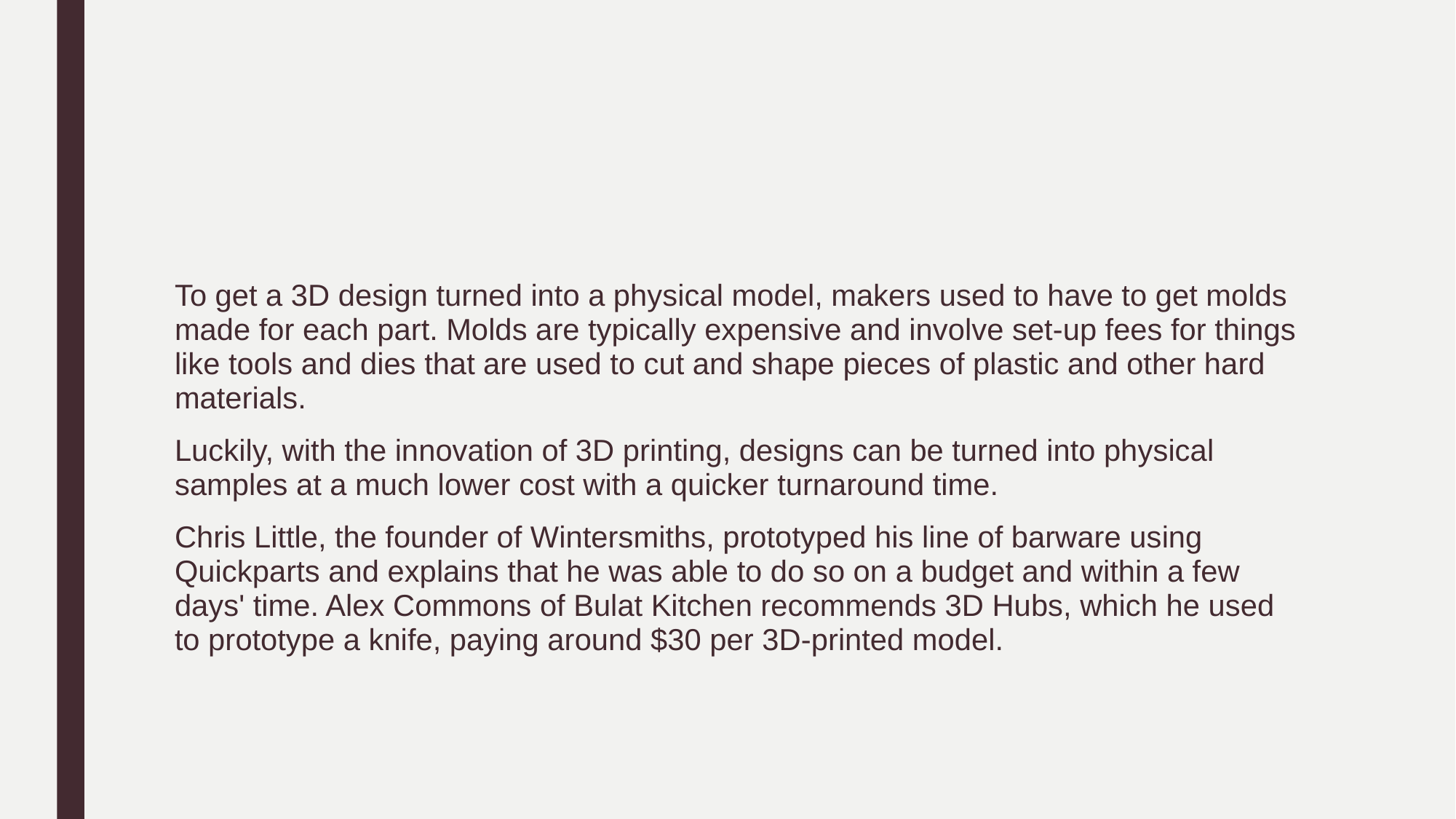

#
To get a 3D design turned into a physical model, makers used to have to get molds made for each part. Molds are typically expensive and involve set-up fees for things like tools and dies that are used to cut and shape pieces of plastic and other hard materials.
Luckily, with the innovation of 3D printing, designs can be turned into physical samples at a much lower cost with a quicker turnaround time.
Chris Little, the founder of Wintersmiths, prototyped his line of barware using Quickparts and explains that he was able to do so on a budget and within a few days' time. Alex Commons of Bulat Kitchen recommends 3D Hubs, which he used to prototype a knife, paying around $30 per 3D-printed model.